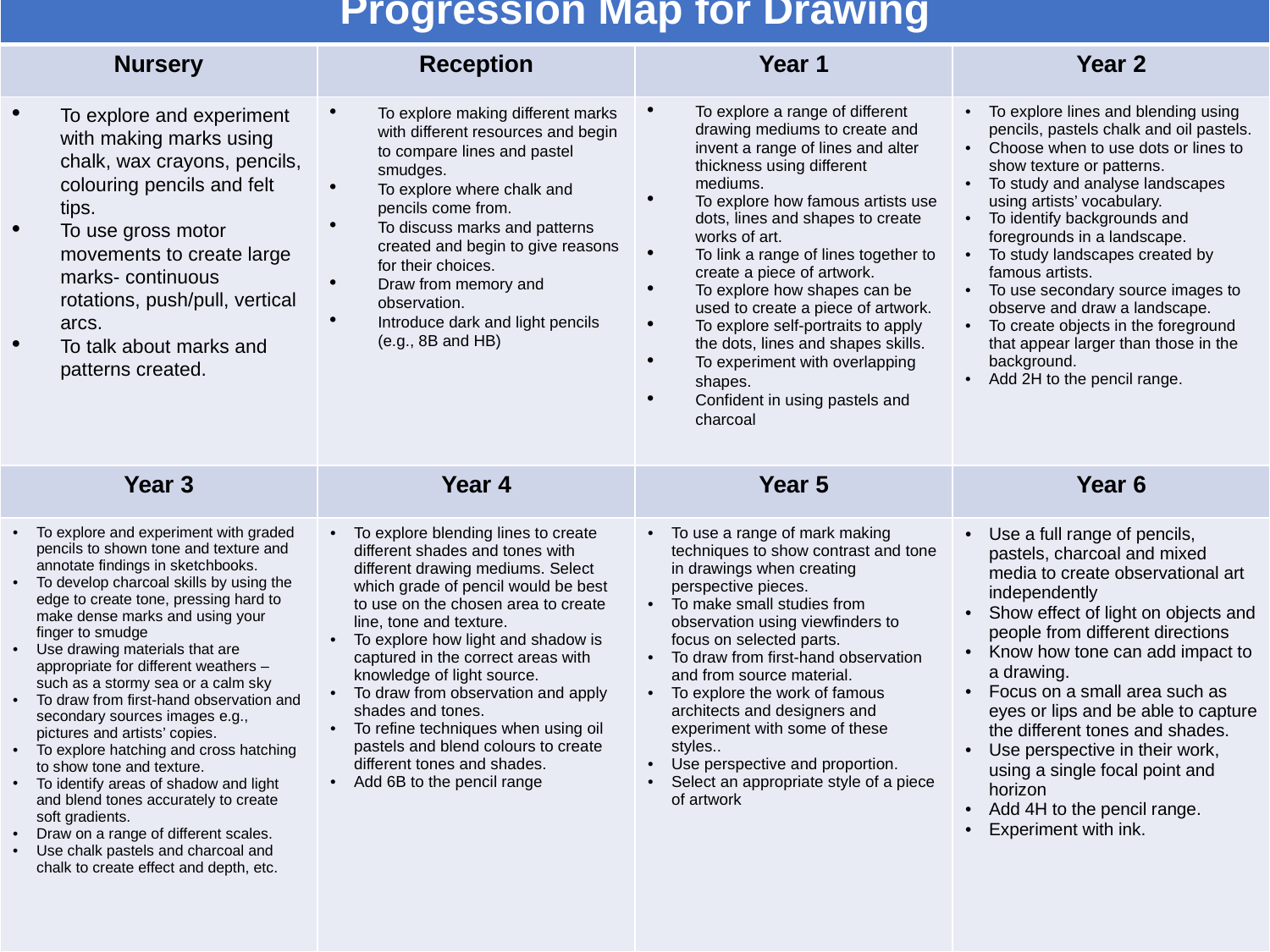

| Progression Map for Drawing |  |  |  |
| --- | --- | --- | --- |
| Nursery | Reception | Year 1 | Year 2 |
| To explore and experiment with making marks using chalk, wax crayons, pencils, colouring pencils and felt tips. To use gross motor movements to create large marks- continuous rotations, push/pull, vertical arcs. To talk about marks and patterns created. | To explore making different marks with different resources and begin to compare lines and pastel smudges. To explore where chalk and pencils come from. To discuss marks and patterns created and begin to give reasons for their choices. Draw from memory and observation. Introduce dark and light pencils (e.g., 8B and HB) | To explore a range of different drawing mediums to create and invent a range of lines and alter thickness using different mediums. To explore how famous artists use dots, lines and shapes to create works of art. To link a range of lines together to create a piece of artwork. To explore how shapes can be used to create a piece of artwork. To explore self-portraits to apply the dots, lines and shapes skills. To experiment with overlapping shapes. Confident in using pastels and charcoal | To explore lines and blending using pencils, pastels chalk and oil pastels. Choose when to use dots or lines to show texture or patterns. To study and analyse landscapes using artists’ vocabulary. To identify backgrounds and foregrounds in a landscape. To study landscapes created by famous artists. To use secondary source images to observe and draw a landscape. To create objects in the foreground that appear larger than those in the background. Add 2H to the pencil range. |
| Year 3 | Year 4 | Year 5 | Year 6 |
| To explore and experiment with graded pencils to shown tone and texture and annotate findings in sketchbooks. To develop charcoal skills by using the edge to create tone, pressing hard to make dense marks and using your finger to smudge Use drawing materials that are appropriate for different weathers – such as a stormy sea or a calm sky To draw from first-hand observation and secondary sources images e.g., pictures and artists’ copies. To explore hatching and cross hatching to show tone and texture. To identify areas of shadow and light and blend tones accurately to create soft gradients. Draw on a range of different scales. Use chalk pastels and charcoal and chalk to create effect and depth, etc. | To explore blending lines to create different shades and tones with different drawing mediums. Select which grade of pencil would be best to use on the chosen area to create line, tone and texture. To explore how light and shadow is captured in the correct areas with knowledge of light source. To draw from observation and apply shades and tones. To refine techniques when using oil pastels and blend colours to create different tones and shades. Add 6B to the pencil range | To use a range of mark making techniques to show contrast and tone in drawings when creating perspective pieces.  To make small studies from observation using viewfinders to focus on selected parts.  To draw from first-hand observation and from source material. To explore the work of famous architects and designers and experiment with some of these styles.. Use perspective and proportion.  Select an appropriate style of a piece of artwork | Use a full range of pencils, pastels, charcoal and mixed media to create observational art independently Show effect of light on objects and people from different directions Know how tone can add impact to a drawing. Focus on a small area such as eyes or lips and be able to capture the different tones and shades. Use perspective in their work, using a single focal point and horizon Add 4H to the pencil range. Experiment with ink. |